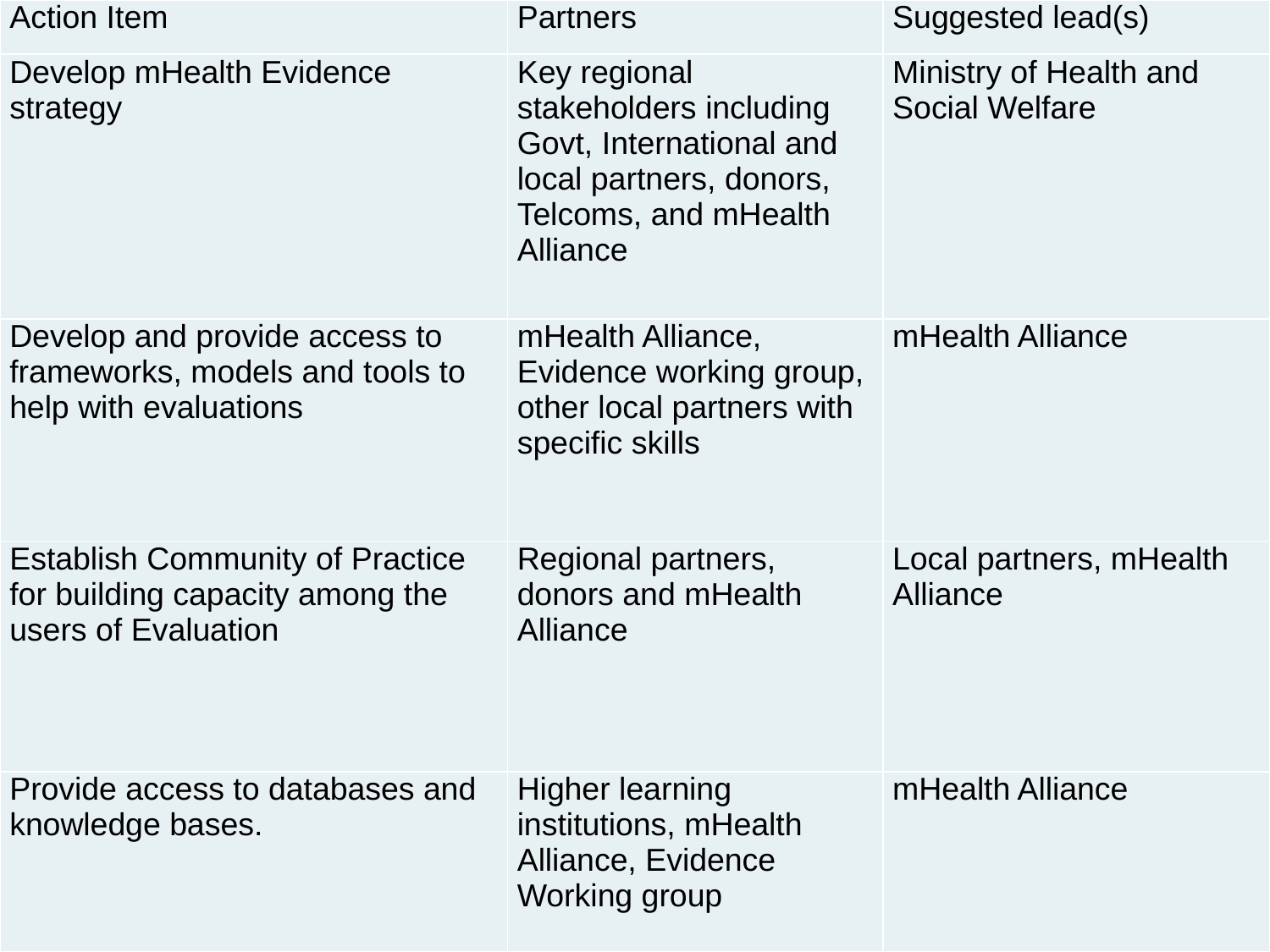

| Action Item | Partners | Suggested lead(s) |
| --- | --- | --- |
| Develop mHealth Evidence strategy | Key regional stakeholders including Govt, International and local partners, donors, Telcoms, and mHealth Alliance | Ministry of Health and Social Welfare |
| Develop and provide access to frameworks, models and tools to help with evaluations | mHealth Alliance, Evidence working group, other local partners with specific skills | mHealth Alliance |
| Establish Community of Practice for building capacity among the users of Evaluation | Regional partners, donors and mHealth Alliance | Local partners, mHealth Alliance |
| Provide access to databases and knowledge bases. | Higher learning institutions, mHealth Alliance, Evidence Working group | mHealth Alliance |
# Suggested Action Items